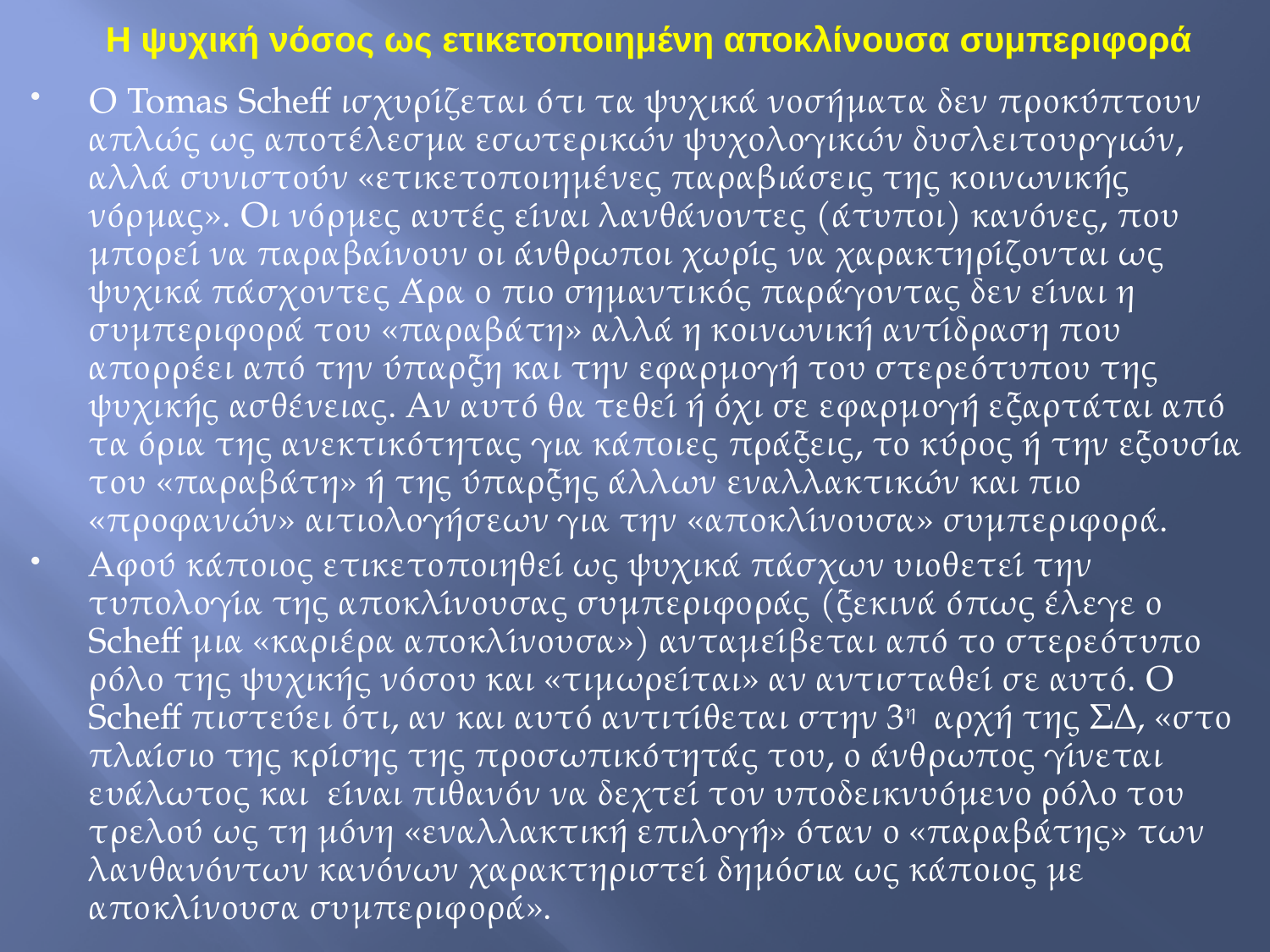

# Η ψυχική νόσος ως ετικετοποιημένη αποκλίνουσα συμπεριφορά
Ο Tomas Scheff ισχυρίζεται ότι τα ψυχικά νοσήματα δεν προκύπτουν απλώς ως αποτέλεσμα εσωτερικών ψυχολογικών δυσλειτουργιών, αλλά συνιστούν «ετικετοποιημένες παραβιάσεις της κοινωνικής νόρμας». Οι νόρμες αυτές είναι λανθάνοντες (άτυποι) κανόνες, που μπορεί να παραβαίνουν οι άνθρωποι χωρίς να χαρακτηρίζονται ως ψυχικά πάσχοντες Άρα ο πιο σημαντικός παράγοντας δεν είναι η συμπεριφορά του «παραβάτη» αλλά η κοινωνική αντίδραση που απορρέει από την ύπαρξη και την εφαρμογή του στερεότυπου της ψυχικής ασθένειας. Αν αυτό θα τεθεί ή όχι σε εφαρμογή εξαρτάται από τα όρια της ανεκτικότητας για κάποιες πράξεις, το κύρος ή την εξουσία του «παραβάτη» ή της ύπαρξης άλλων εναλλακτικών και πιο «προφανών» αιτιολογήσεων για την «αποκλίνουσα» συμπεριφορά.
Αφού κάποιος ετικετοποιηθεί ως ψυχικά πάσχων υιοθετεί την τυπολογία της αποκλίνουσας συμπεριφοράς (ξεκινά όπως έλεγε ο Scheff μια «καριέρα αποκλίνουσα») ανταμείβεται από το στερεότυπο ρόλο της ψυχικής νόσου και «τιμωρείται» αν αντισταθεί σε αυτό. Ο Scheff πιστεύει ότι, αν και αυτό αντιτίθεται στην 3η  αρχή της ΣΔ, «στο πλαίσιο της κρίσης της προσωπικότητάς του, ο άνθρωπος γίνεται ευάλωτος και  είναι πιθανόν να δεχτεί τον υποδεικνυόμενο ρόλο του τρελού ως τη μόνη «εναλλακτική επιλογή» όταν ο «παραβάτης» των λανθανόντων κανόνων χαρακτηριστεί δημόσια ως κάποιος με αποκλίνουσα συμπεριφορά».